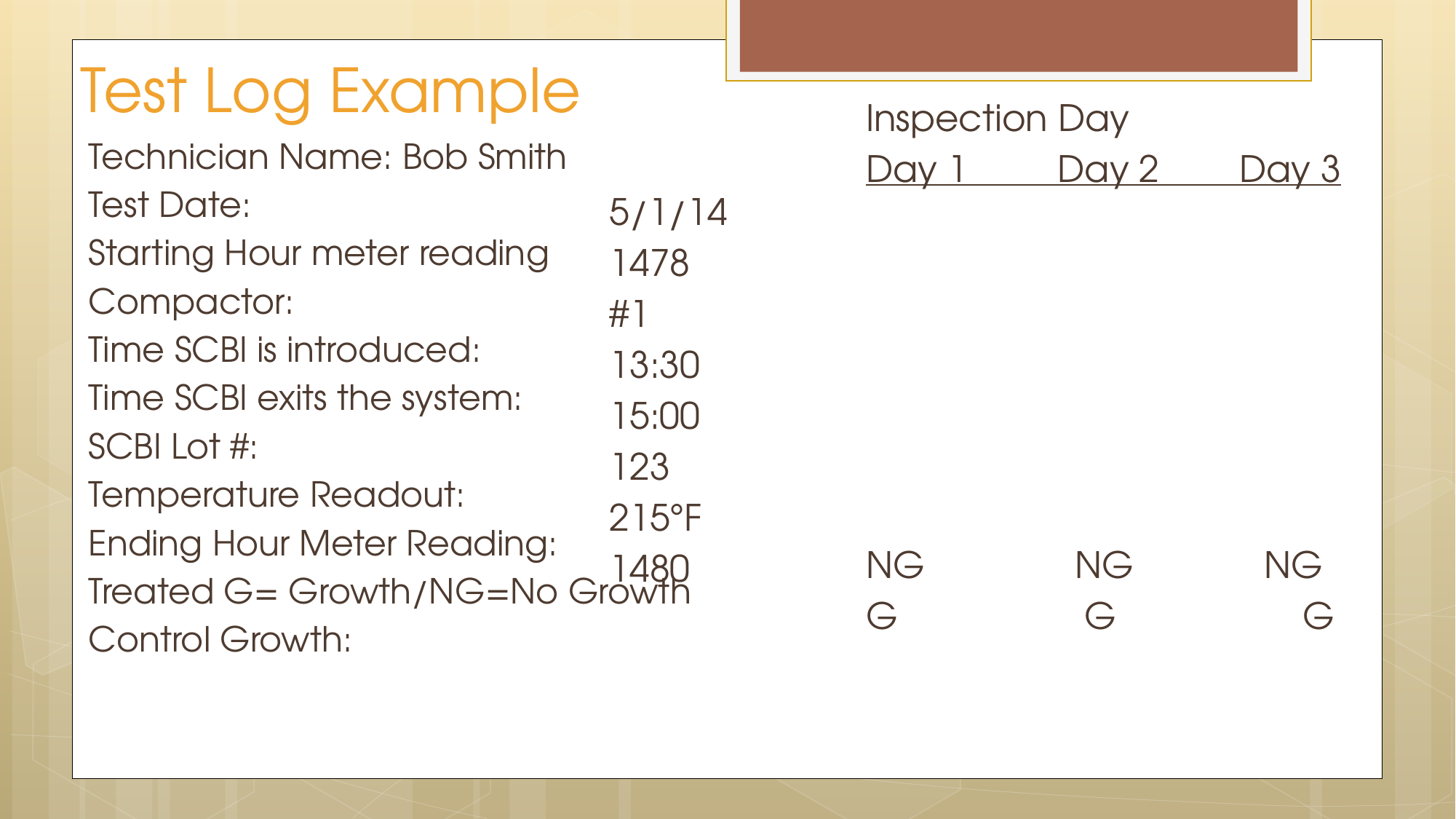

# Test Log Example
Inspection Day
Day 1         Day 2        Day 3
Technician Name: Bob Smith
Test Date:
Starting Hour meter reading
Compactor:
Time SCBI is introduced:
Time SCBI exits the system:
SCBI Lot #:
Temperature Readout:
Ending Hour Meter Reading:
Treated G= Growth/NG=No Growth
Control Growth:

5/1/14
1478
#1
13:30
15:00
123
215°F
1480

NG               NG             NG
G             	G            	G